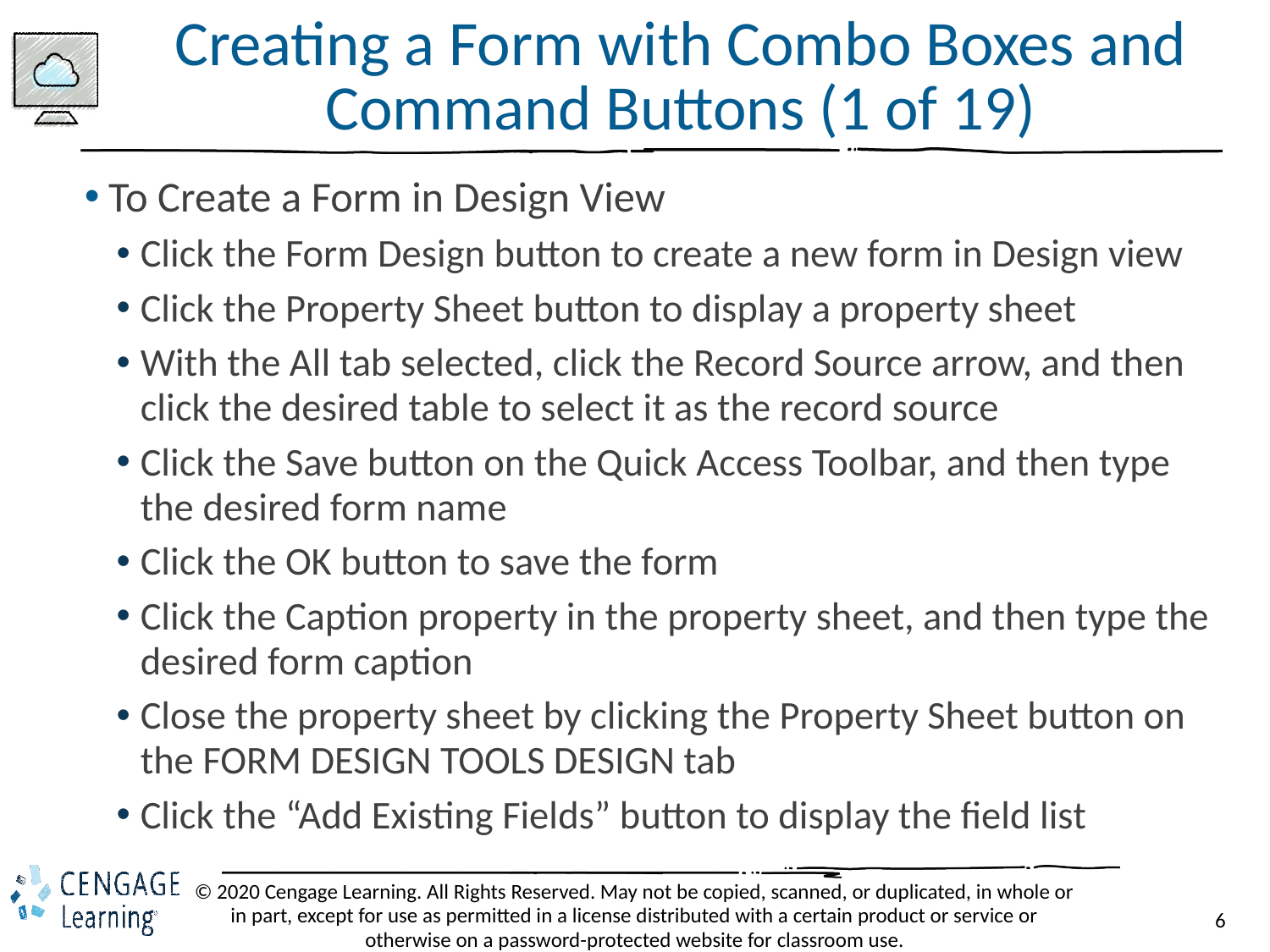

# Creating a Form with Combo Boxes and Command Buttons (1 of 19)
To Create a Form in Design View
Click the Form Design button to create a new form in Design view
Click the Property Sheet button to display a property sheet
With the All tab selected, click the Record Source arrow, and then click the desired table to select it as the record source
Click the Save button on the Quick Access Toolbar, and then type the desired form name
Click the OK button to save the form
Click the Caption property in the property sheet, and then type the desired form caption
Close the property sheet by clicking the Property Sheet button on the FORM DESIGN TOOLS DESIGN tab
Click the “Add Existing Fields” button to display the field list